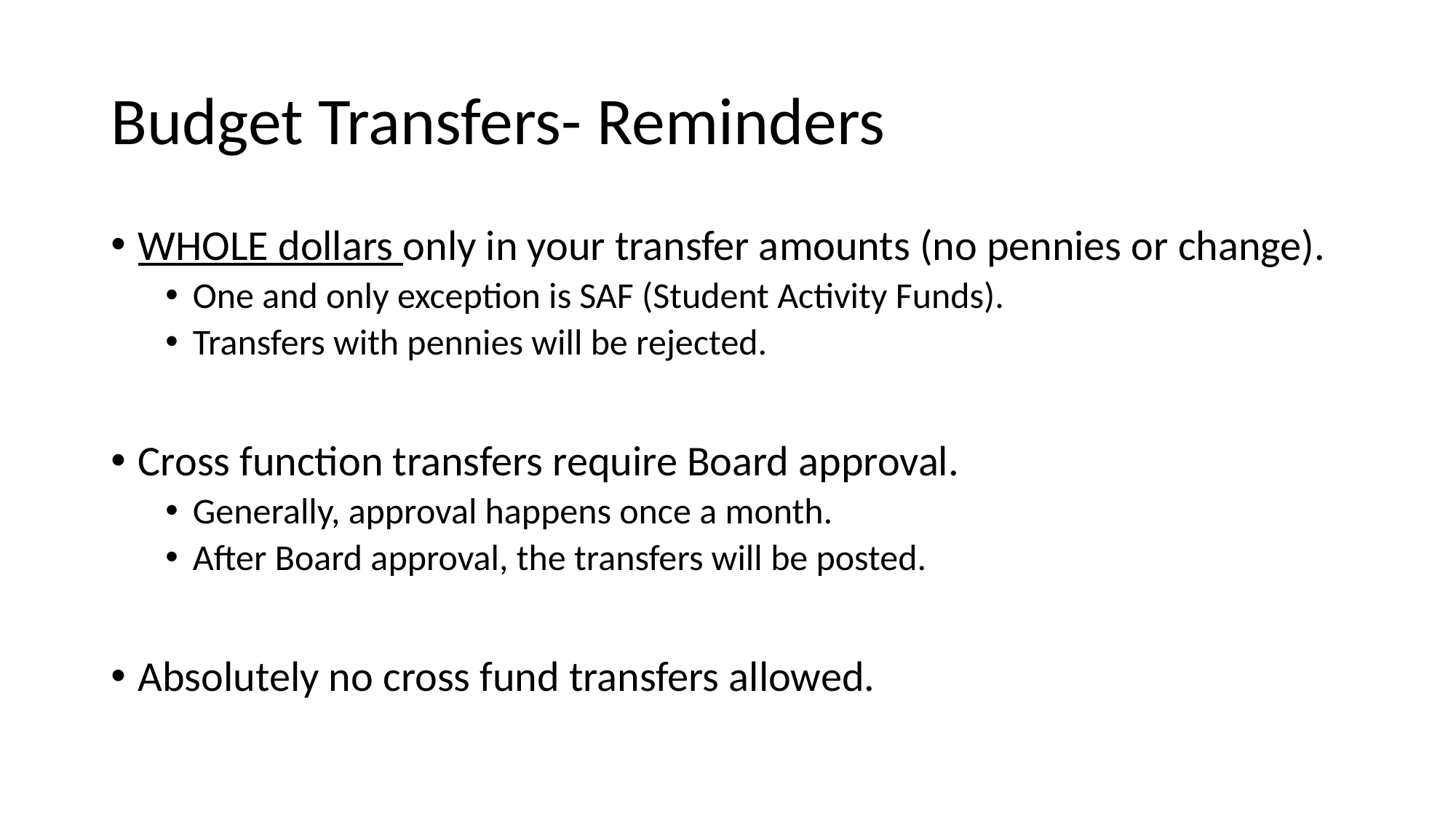

# Budget Transfers- Reminders
WHOLE dollars only in your transfer amounts (no pennies or change).
One and only exception is SAF (Student Activity Funds).
Transfers with pennies will be rejected.

Cross function transfers require Board approval.
Generally, approval happens once a month.
After Board approval, the transfers will be posted.

Absolutely no cross fund transfers allowed.